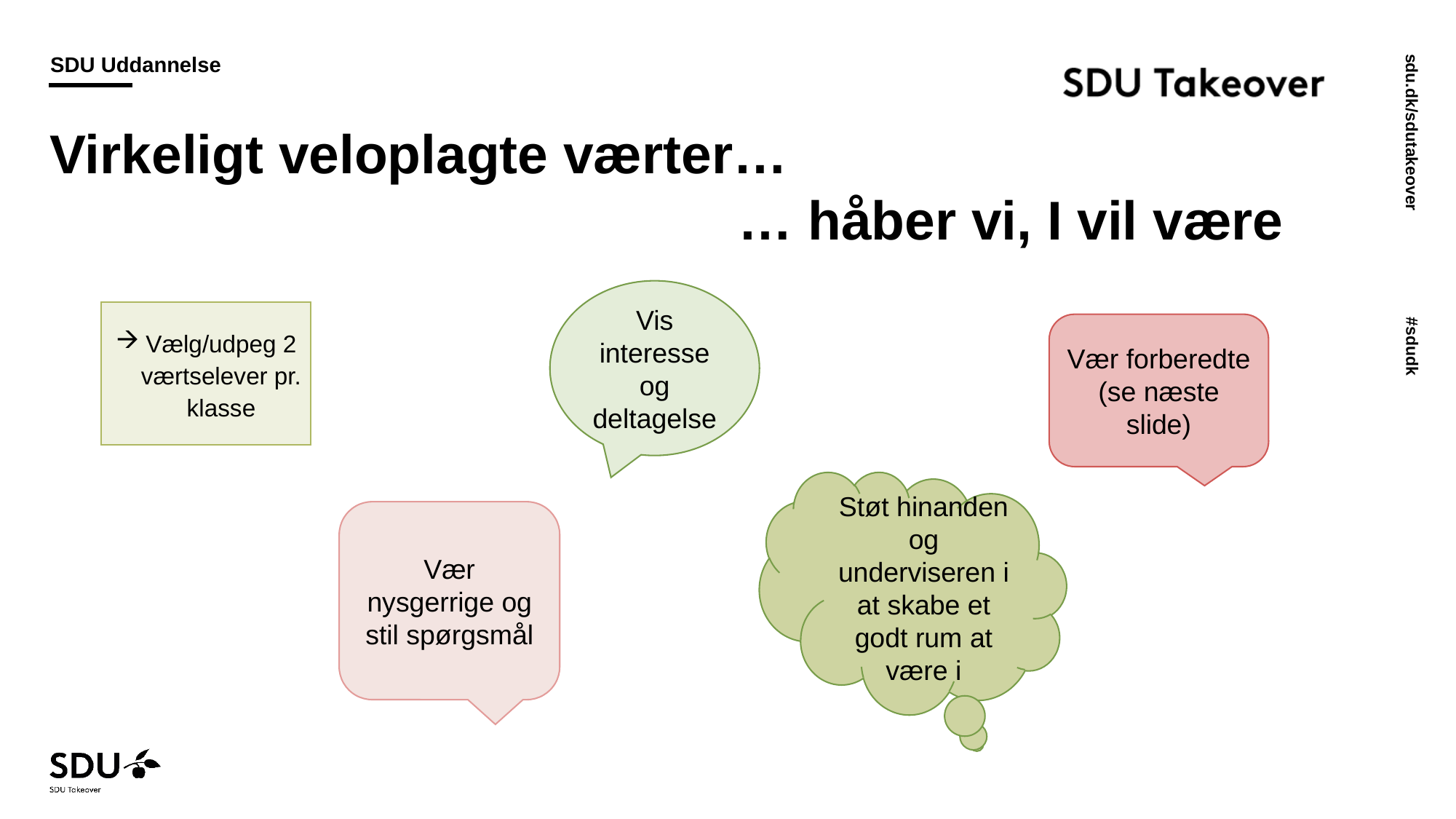

# Virkeligt veloplagte værter…
… håber vi, I vil være
Vis interesse og deltagelse
Vælg/udpeg 2 værtselever pr. klasse
Vær forberedte
(se næste slide)
Støt hinanden og underviseren i at skabe et godt rum at være i
Vær nysgerrige og stil spørgsmål
21-10-2025
5